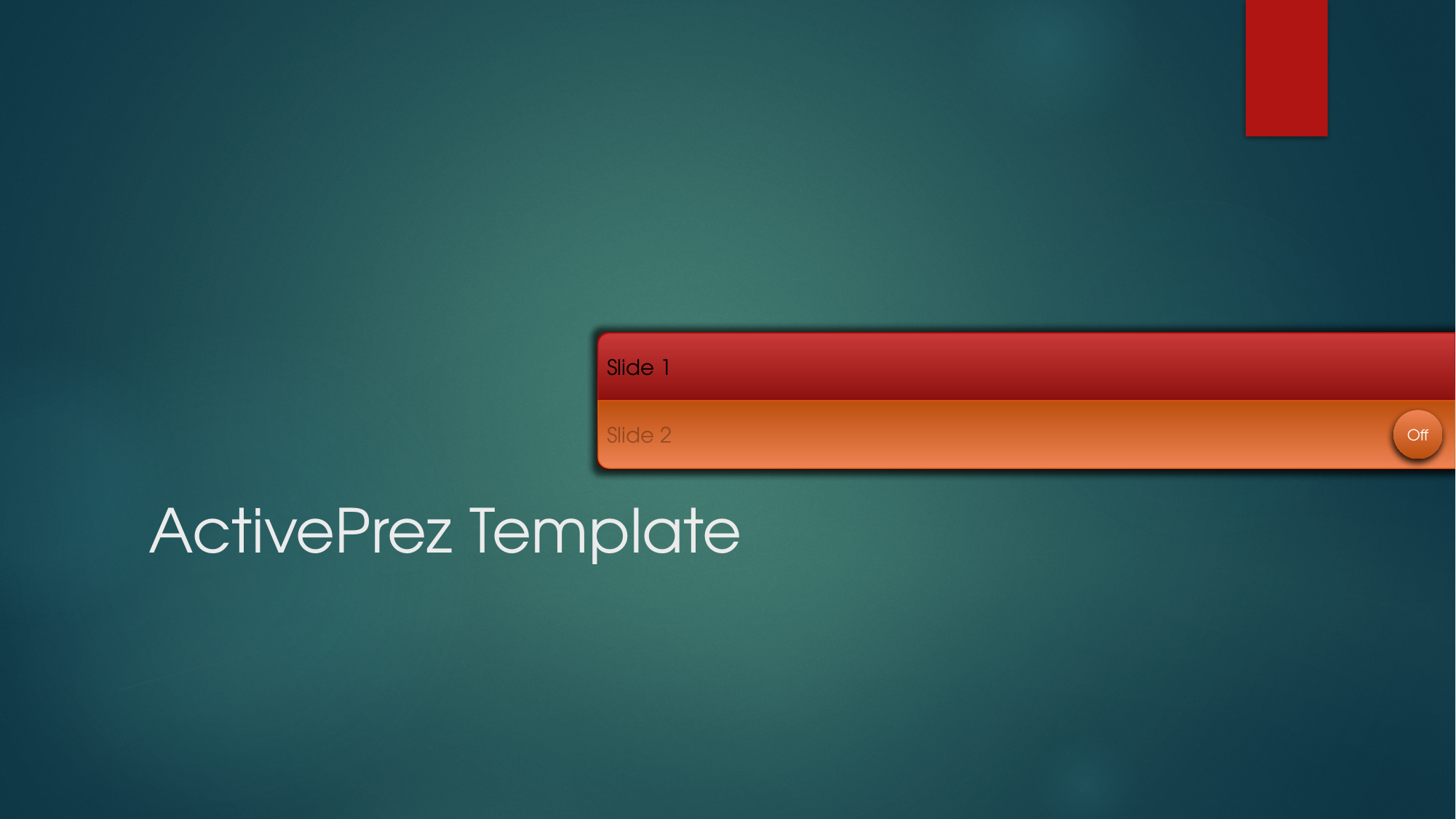

Slide 1

Slide 2
# ActivePrez Template
On
Off